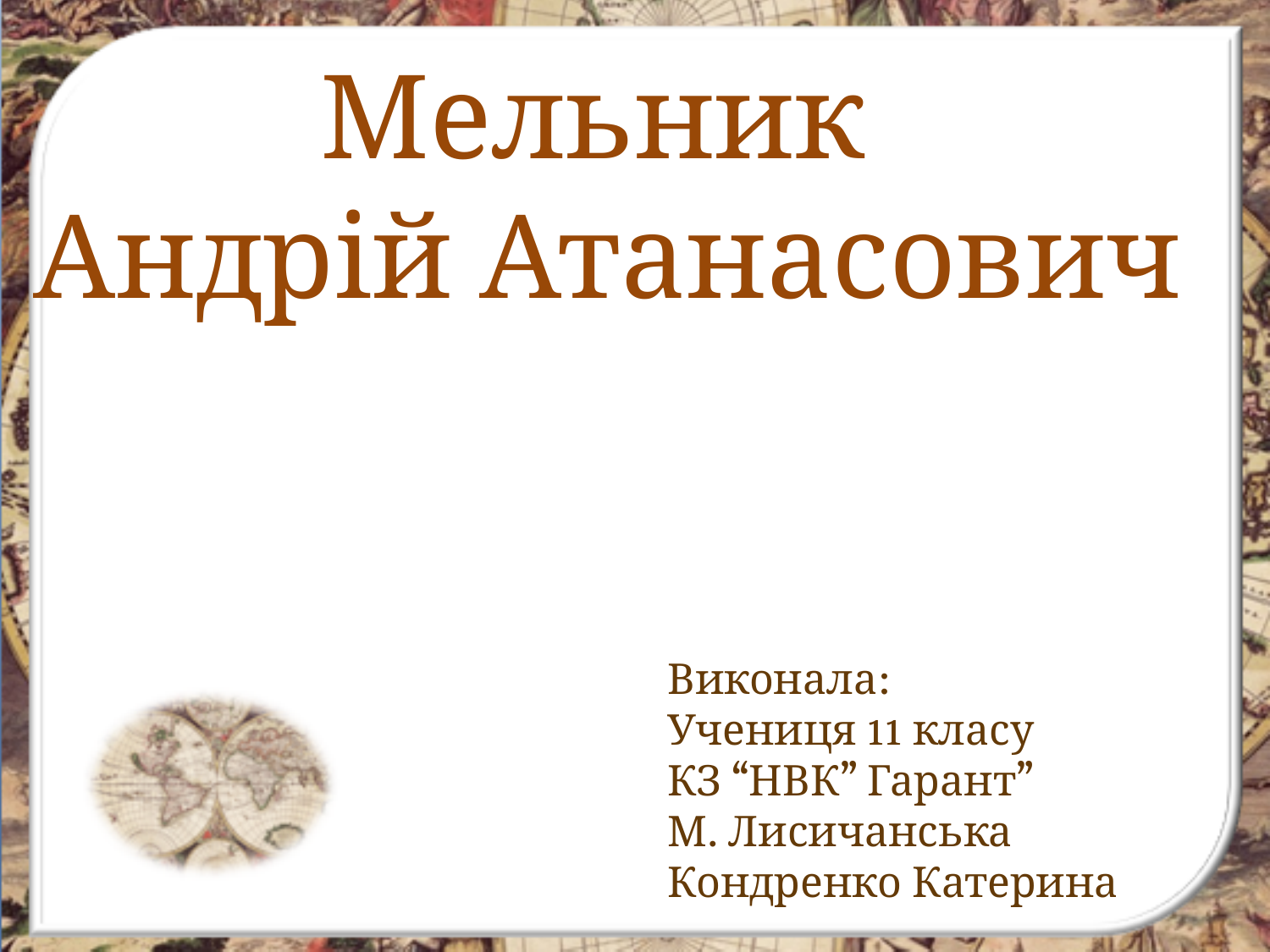

Мельник
Андрій Атанасович

Виконала:
Учениця 11 класу
КЗ “НВК” Гарант”
М. Лисичанська
Кондренко Катерина